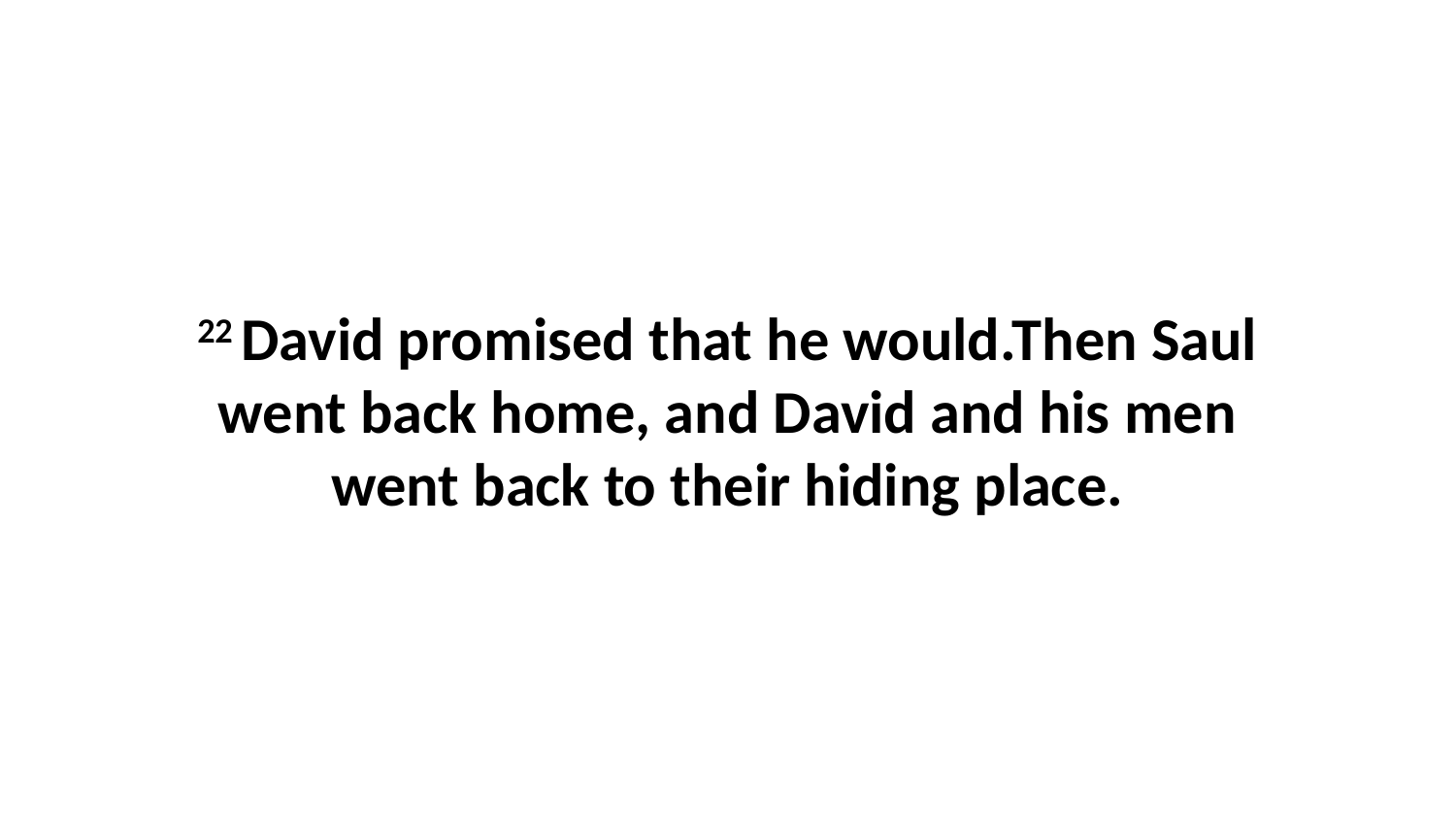

22 David promised that he would.Then Saul went back home, and David and his men went back to their hiding place.